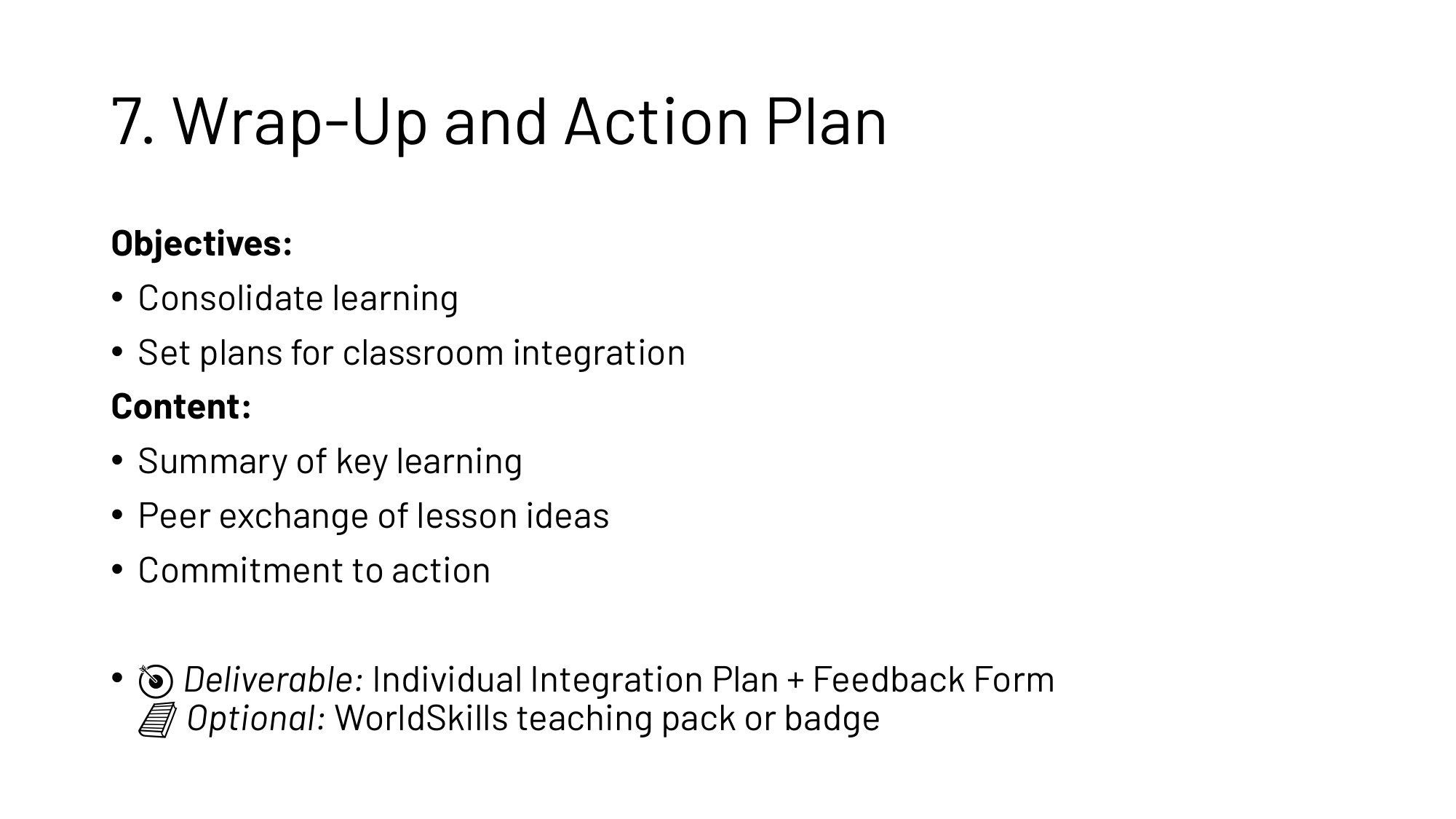

# 7. Wrap-Up and Action Plan
Objectives:
Consolidate learning
Set plans for classroom integration
Content:
Summary of key learning
Peer exchange of lesson ideas
Commitment to action

🎯 Deliverable: Individual Integration Plan + Feedback Form
📘 Optional: WorldSkills teaching pack or badge